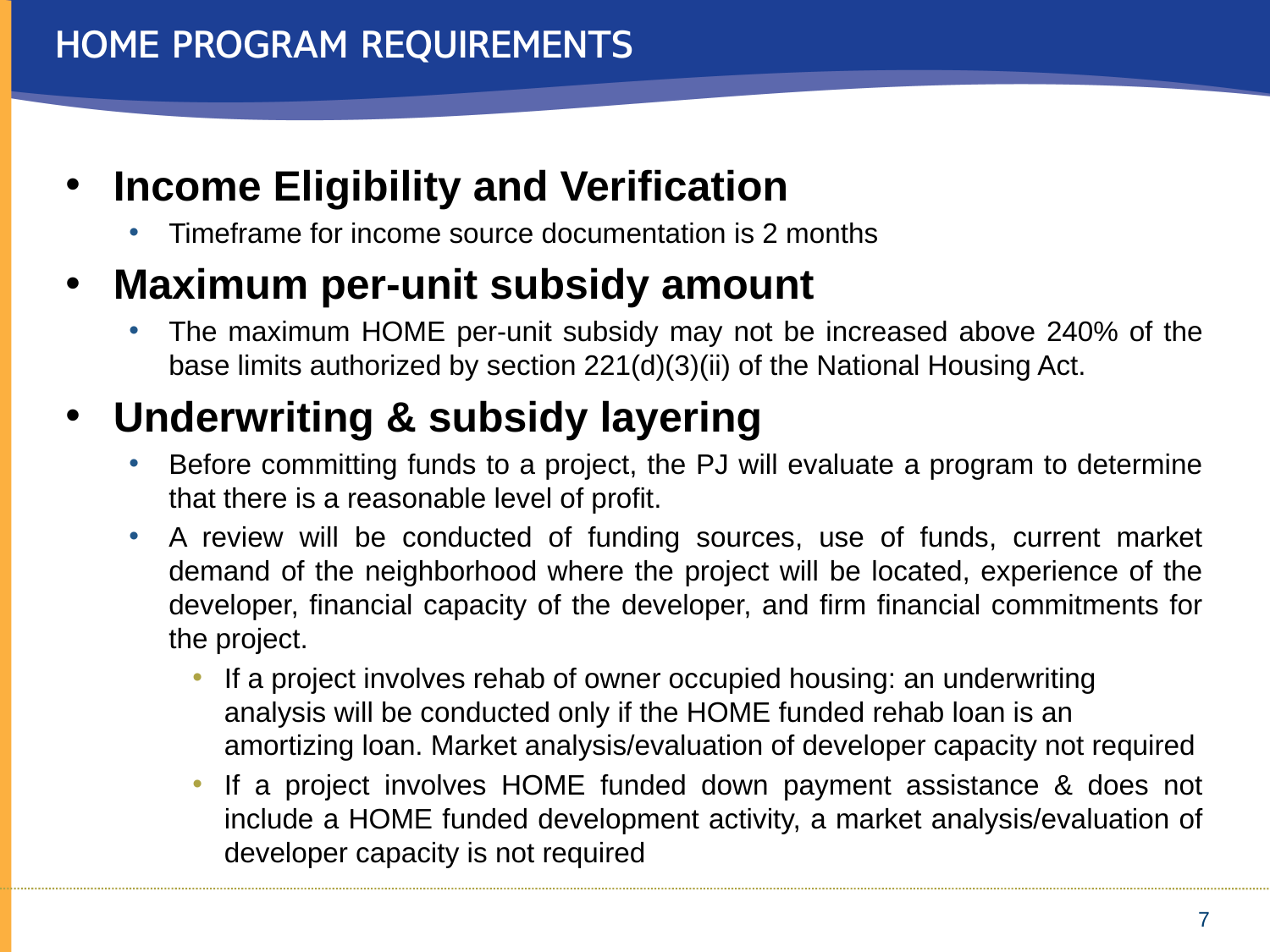

# Home program requirements
Income Eligibility and Verification
Timeframe for income source documentation is 2 months
Maximum per-unit subsidy amount
The maximum HOME per-unit subsidy may not be increased above 240% of the base limits authorized by section 221(d)(3)(ii) of the National Housing Act.
Underwriting & subsidy layering
Before committing funds to a project, the PJ will evaluate a program to determine that there is a reasonable level of profit.
A review will be conducted of funding sources, use of funds, current market demand of the neighborhood where the project will be located, experience of the developer, financial capacity of the developer, and firm financial commitments for the project.
If a project involves rehab of owner occupied housing: an underwriting analysis will be conducted only if the HOME funded rehab loan is an amortizing loan. Market analysis/evaluation of developer capacity not required
If a project involves HOME funded down payment assistance & does not include a HOME funded development activity, a market analysis/evaluation of developer capacity is not required
7